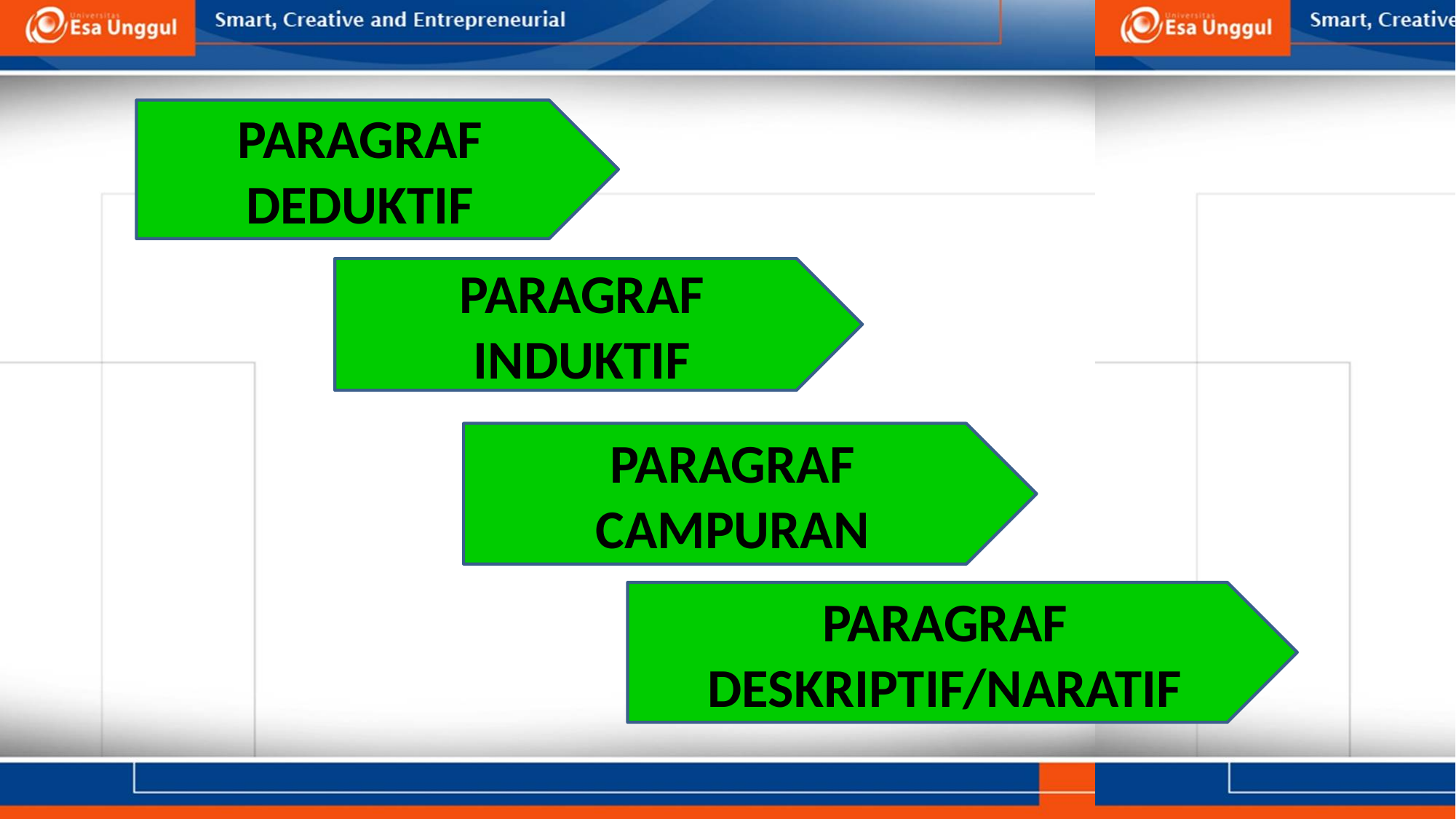

PARAGRAF DEDUKTIF
PARAGRAF INDUKTIF
PARAGRAF CAMPURAN
PARAGRAF DESKRIPTIF/NARATIF